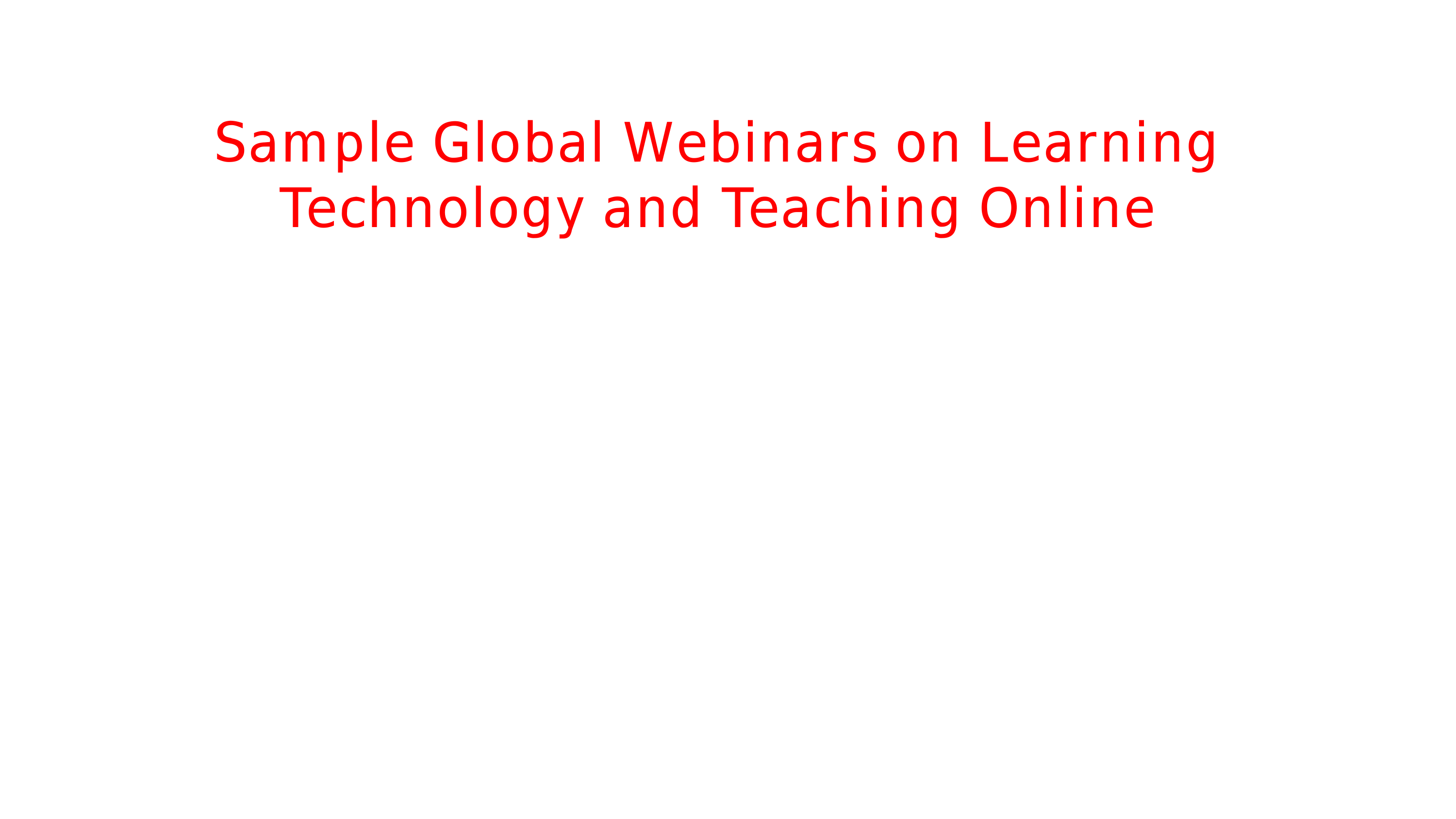

# Sample Global Webinars on Learning Technology and Teaching Online